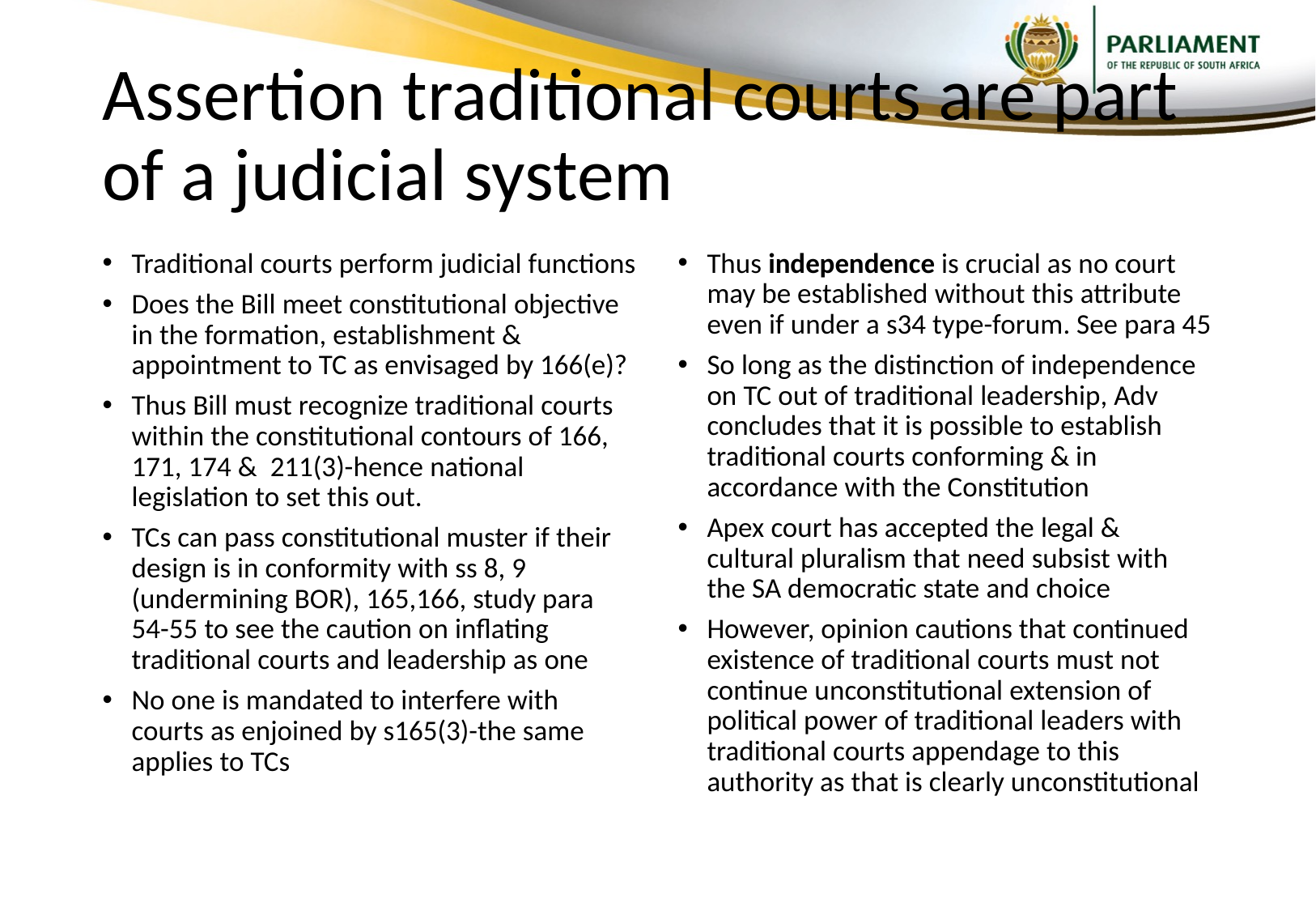

# Assertion traditional courts are part of a judicial system
Traditional courts perform judicial functions
Does the Bill meet constitutional objective in the formation, establishment & appointment to TC as envisaged by 166(e)?
Thus Bill must recognize traditional courts within the constitutional contours of 166, 171, 174 &  211(3)-hence national legislation to set this out.
TCs can pass constitutional muster if their design is in conformity with ss 8, 9 (undermining BOR), 165,166, study para 54-55 to see the caution on inflating traditional courts and leadership as one
No one is mandated to interfere with courts as enjoined by s165(3)-the same applies to TCs
Thus independence is crucial as no court may be established without this attribute even if under a s34 type-forum. See para 45
So long as the distinction of independence on TC out of traditional leadership, Adv concludes that it is possible to establish traditional courts conforming & in accordance with the Constitution
Apex court has accepted the legal & cultural pluralism that need subsist with the SA democratic state and choice
However, opinion cautions that continued existence of traditional courts must not continue unconstitutional extension of political power of traditional leaders with traditional courts appendage to this authority as that is clearly unconstitutional